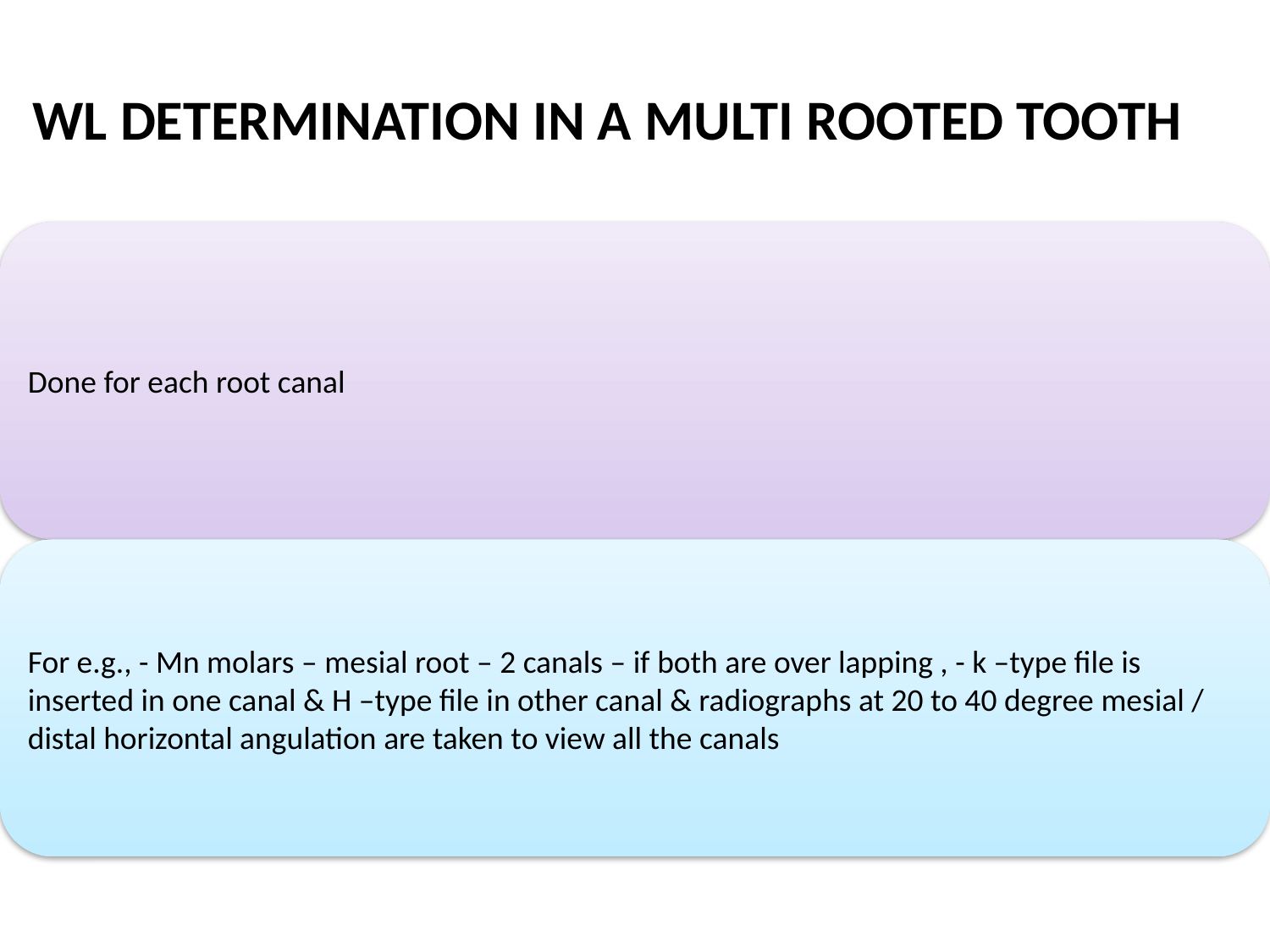

# WL DETERMINATION IN A MULTI ROOTED TOOTH
Done for each root canal
For e.g., - Mn molars – mesial root – 2 canals – if both are over lapping , - k –type file is inserted in one canal & H –type file in other canal & radiographs at 20 to 40 degree mesial / distal horizontal angulation are taken to view all the canals